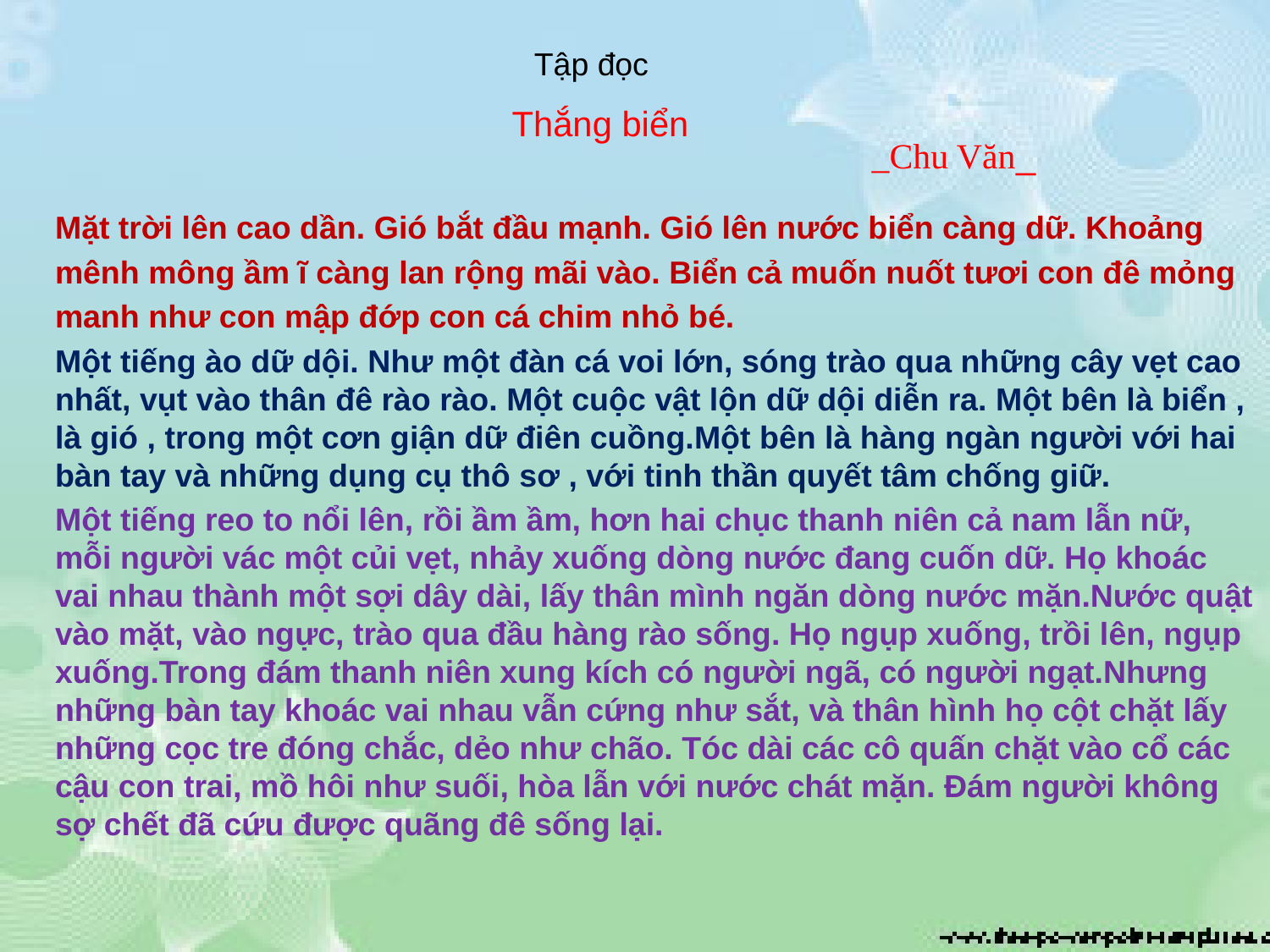

Tập đọc
#
Thắng biển
_Chu Văn_
Mặt trời lên cao dần. Gió bắt đầu mạnh. Gió lên nước biển càng dữ. Khoảng
mênh mông ầm ĩ càng lan rộng mãi vào. Biển cả muốn nuốt tươi con đê mỏng
manh như con mập đớp con cá chim nhỏ bé.
Một tiếng ào dữ dội. Như một đàn cá voi lớn, sóng trào qua những cây vẹt cao  nhất, vụt vào thân đê rào rào. Một cuộc vật lộn dữ dội diễn ra. Một bên là biển , là gió , trong một cơn giận dữ điên cuồng.Một bên là hàng ngàn người với hai bàn tay và những dụng cụ thô sơ , với tinh thần quyết tâm chống giữ.
Một tiếng reo to nổi lên, rồi ầm ầm, hơn hai chục thanh niên cả nam lẫn nữ, mỗi người vác một củi vẹt, nhảy xuống dòng nước đang cuốn dữ. Họ khoác vai nhau thành một sợi dây dài, lấy thân mình ngăn dòng nước mặn.Nước quật vào mặt, vào ngực, trào qua đầu hàng rào sống. Họ ngụp xuống, trồi lên, ngụp xuống.Trong đám thanh niên xung kích có người ngã, có người ngạt.Nhưng những bàn tay khoác vai nhau vẫn cứng như sắt, và thân hình họ cột chặt lấy những cọc tre đóng chắc, dẻo như chão. Tóc dài các cô quấn chặt vào cổ các cậu con trai, mồ hôi như suối, hòa lẫn với nước chát mặn. Đám người không sợ chết đã cứu được quãng đê sống lại.